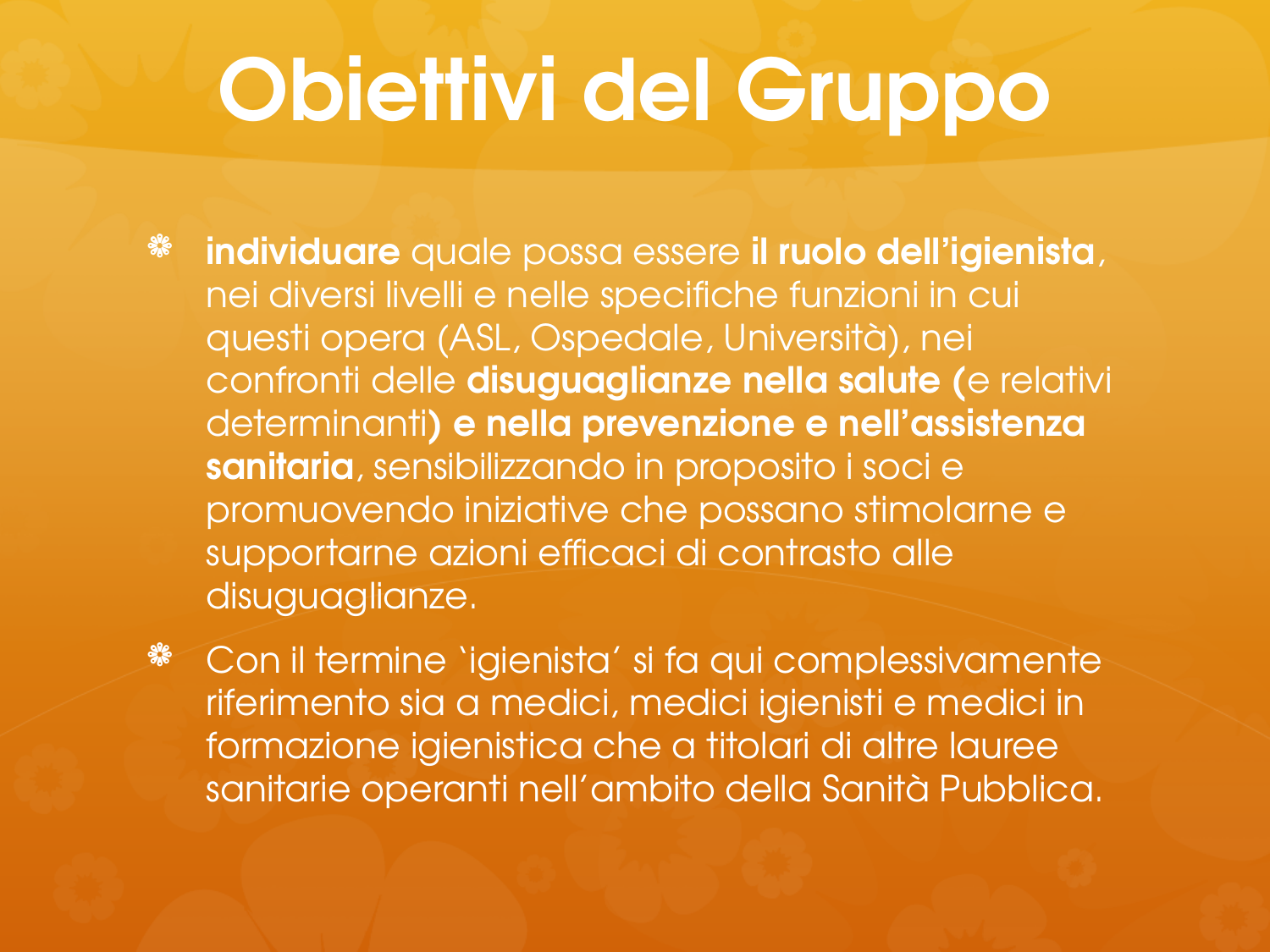

# Obiettivi del Gruppo
individuare quale possa essere il ruolo dell’igienista, nei diversi livelli e nelle specifiche funzioni in cui questi opera (ASL, Ospedale, Università), nei confronti delle disuguaglianze nella salute (e relativi determinanti) e nella prevenzione e nell’assistenza sanitaria, sensibilizzando in proposito i soci e promuovendo iniziative che possano stimolarne e supportarne azioni efficaci di contrasto alle disuguaglianze.
Con il termine ‘igienista’ si fa qui complessivamente riferimento sia a medici, medici igienisti e medici in formazione igienistica che a titolari di altre lauree sanitarie operanti nell’ambito della Sanità Pubblica.